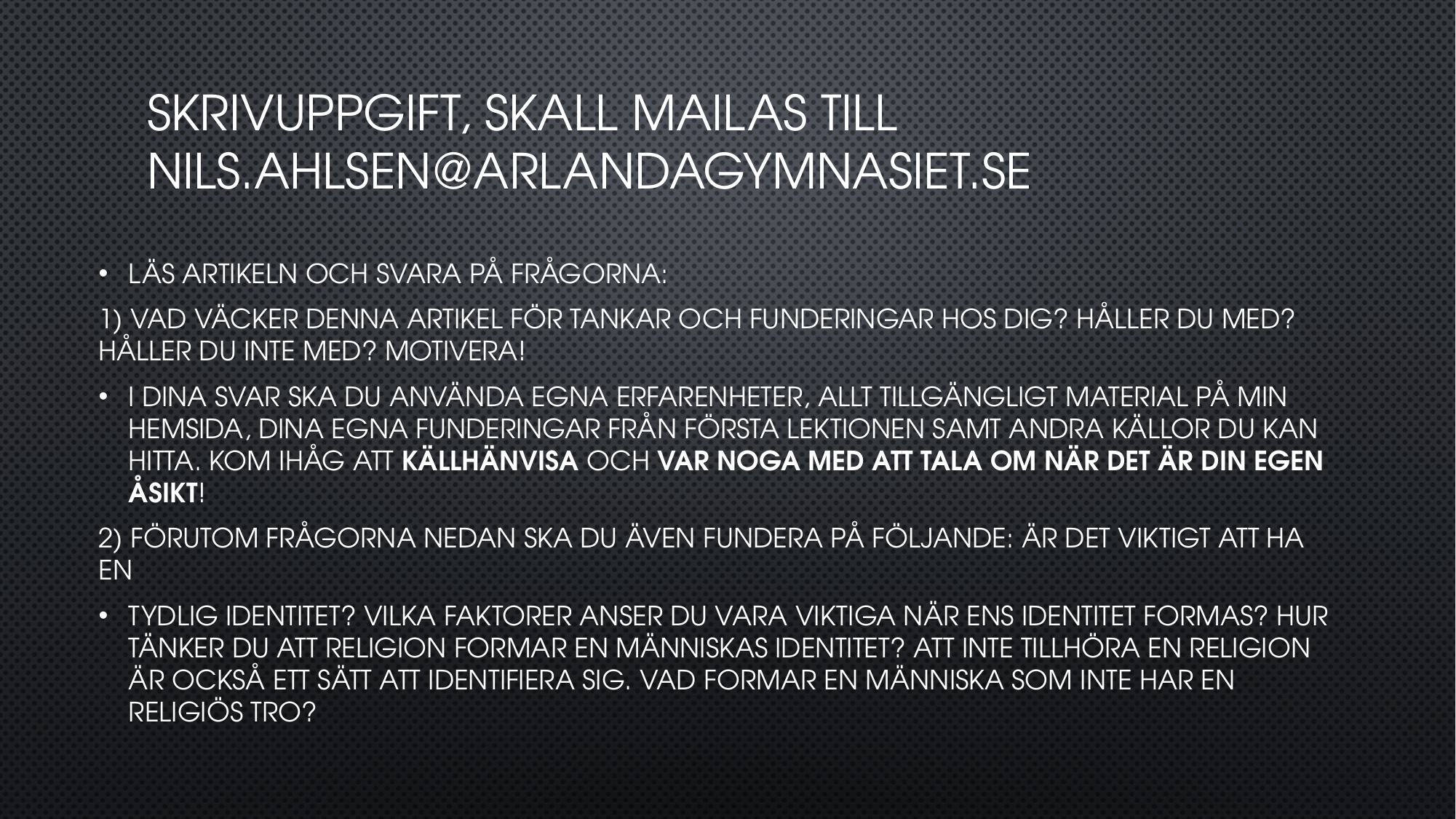

# Skrivuppgift, skall mailas till nils.ahlsen@arlandagymnasiet.se
Läs artikeln och svara på frågorna:
1) Vad väcker denna artikel för tankar och funderingar hos dig? Håller du med?     Håller du inte med? Motivera!
I dina svar ska du använda egna erfarenheter, allt tillgängligt material på min hemsida, dina egna funderingar från första lektionen samt andra källor du kan hitta. Kom ihåg att källhänvisa och var noga med att tala om när det är din egen åsikt!
2) Förutom frågorna nedan ska du även fundera på följande: Är det viktigt att ha en
tydlig identitet? Vilka faktorer anser du vara viktiga när ens identitet formas? Hur tänker du att religion formar en människas identitet? Att inte tillhöra en religion är också ett sätt att identifiera sig. Vad formar en människa som inte har en religiös tro?